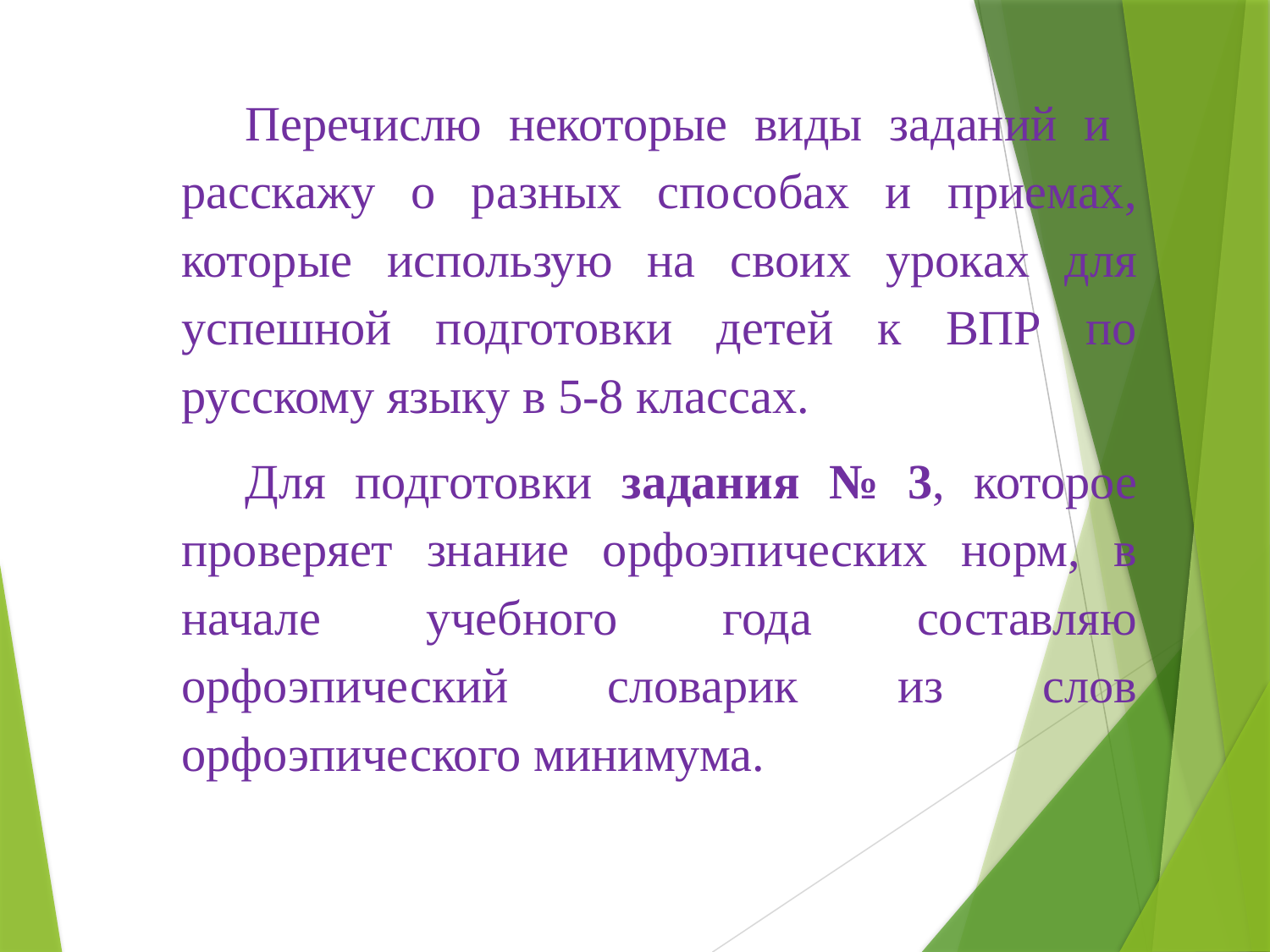

Перечислю некоторые виды заданий и  расскажу о разных способах и приемах, которые использую на своих уроках для успешной подготовки детей к ВПР по русскому языку в 5-8 классах.
Для подготовки задания № 3, которое проверяет знание орфоэпических норм, в начале учебного года составляю орфоэпический словарик из слов орфоэпического минимума.